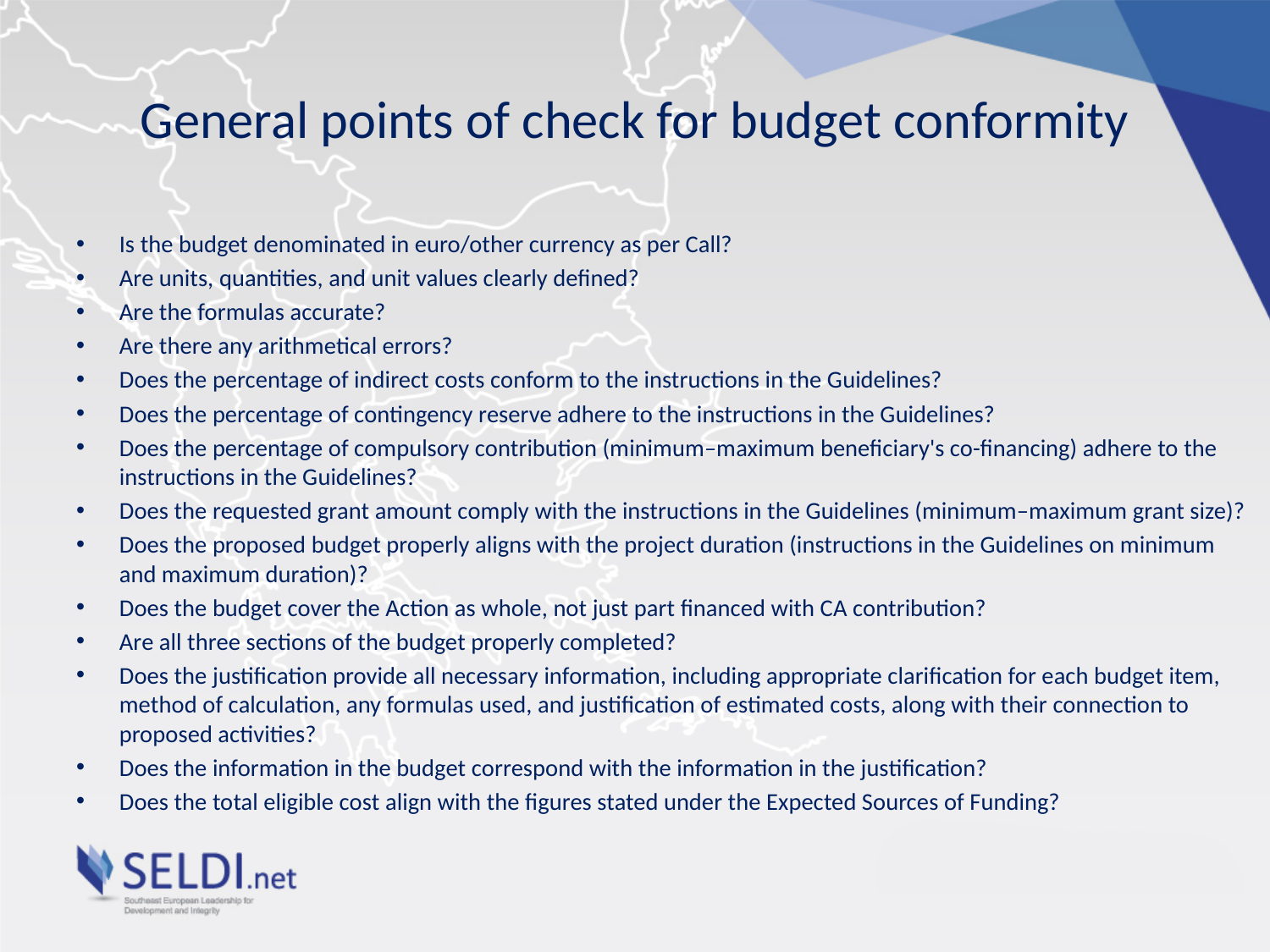

# General points of check for budget conformity
Is the budget denominated in euro/other currency as per Call?
Are units, quantities, and unit values clearly defined?
Are the formulas accurate?
Are there any arithmetical errors?
Does the percentage of indirect costs conform to the instructions in the Guidelines?
Does the percentage of contingency reserve adhere to the instructions in the Guidelines?
Does the percentage of compulsory contribution (minimum–maximum beneficiary's co-financing) adhere to the instructions in the Guidelines?
Does the requested grant amount comply with the instructions in the Guidelines (minimum–maximum grant size)?
Does the proposed budget properly aligns with the project duration (instructions in the Guidelines on minimum and maximum duration)?
Does the budget cover the Action as whole, not just part financed with CA contribution?
Are all three sections of the budget properly completed?
Does the justification provide all necessary information, including appropriate clarification for each budget item, method of calculation, any formulas used, and justification of estimated costs, along with their connection to proposed activities?
Does the information in the budget correspond with the information in the justification?
Does the total eligible cost align with the figures stated under the Expected Sources of Funding?